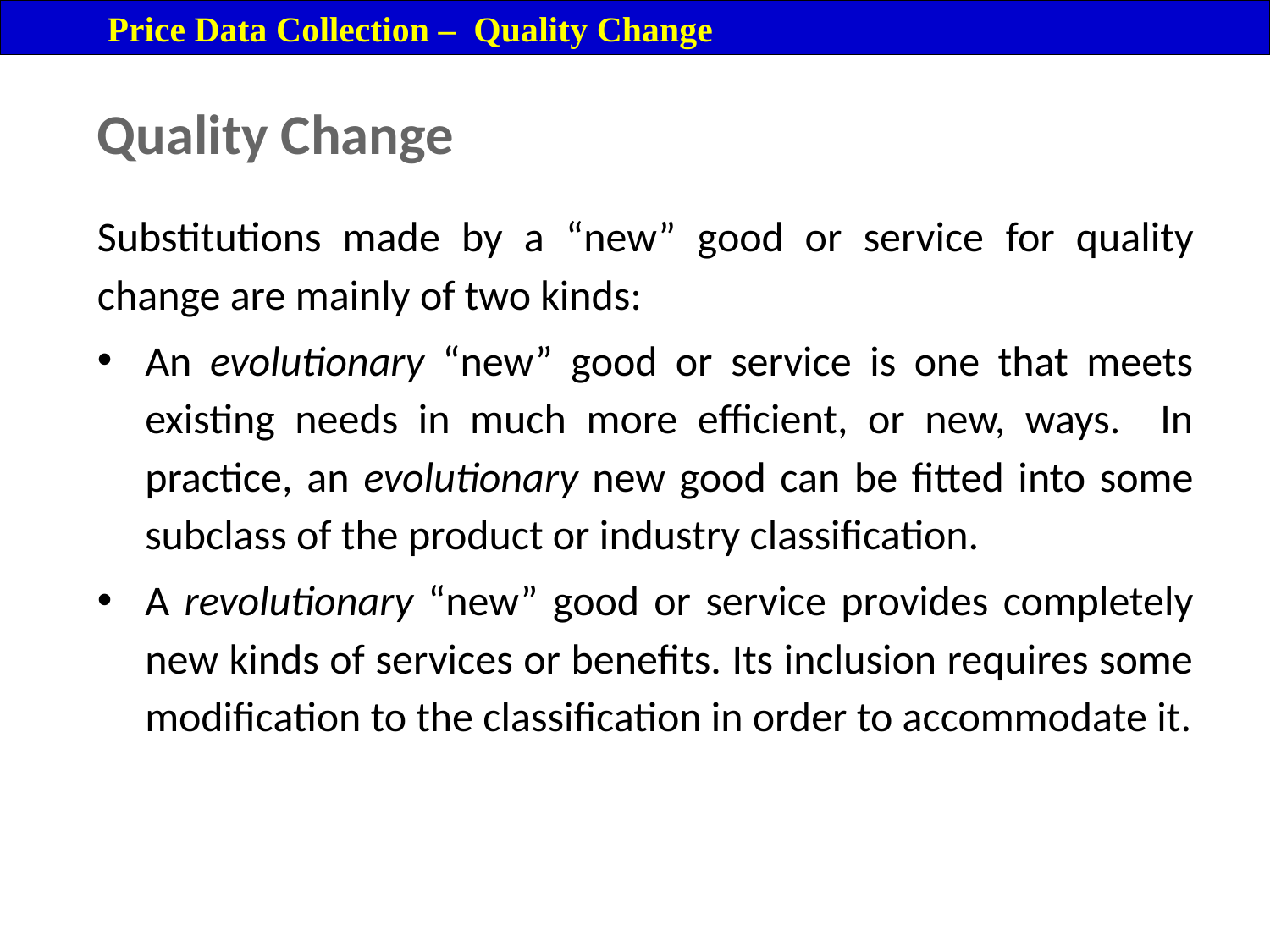

Price Data Collection –  Quality Change
Quality Change
Substitutions made by a “new” good or service for quality change are mainly of two kinds:
An evolutionary “new” good or service is one that meets existing needs in much more efficient, or new, ways.  In practice, an evolutionary new good can be fitted into some subclass of the product or industry classification.
A revolutionary “new” good or service provides completely new kinds of services or benefits. Its inclusion requires some modification to the classification in order to accommodate it.